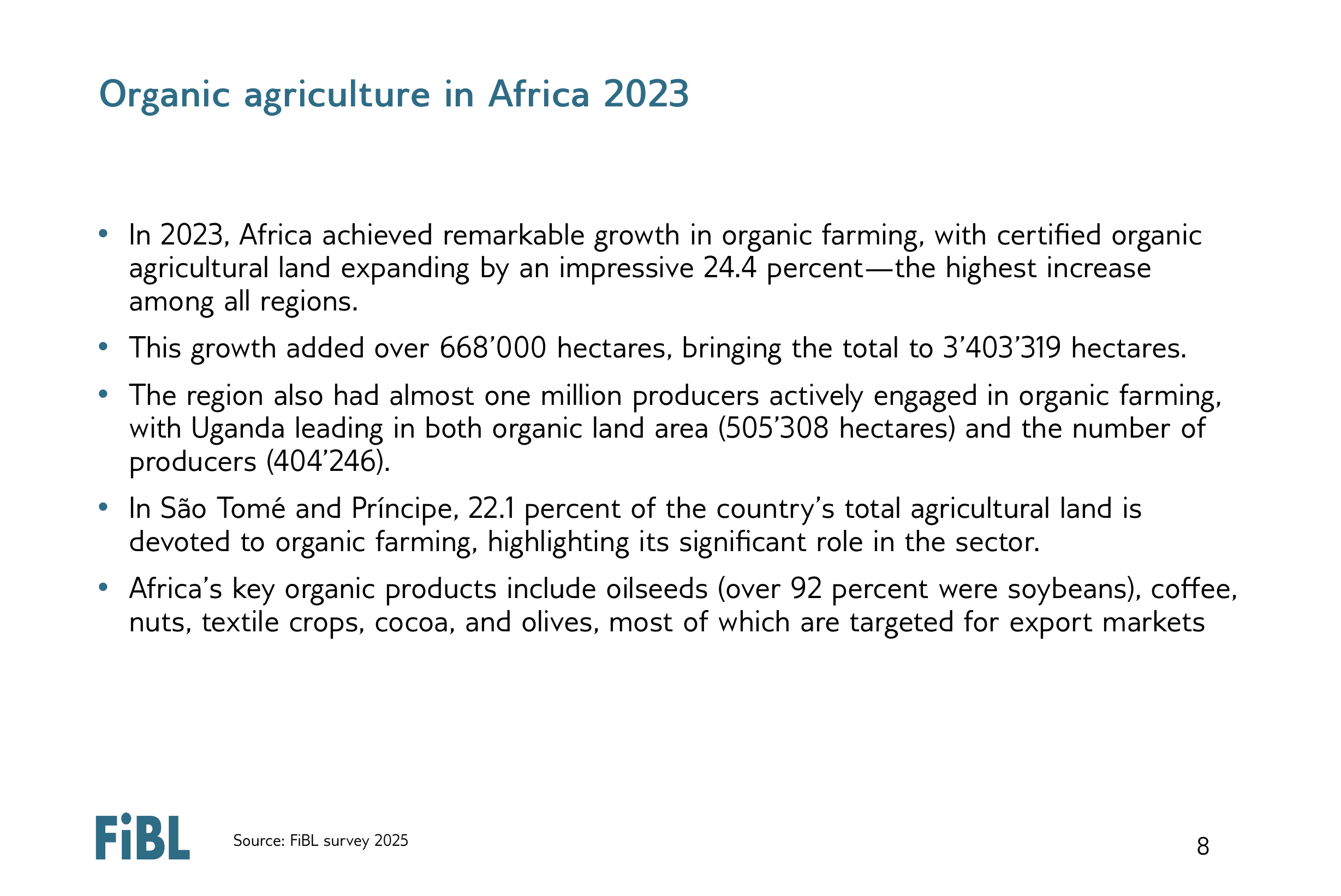

# Organic agriculture in Africa 2023
In 2023, Africa achieved remarkable growth in organic farming, with certified organic agricultural land expanding by an impressive 24.4 percent—the highest increase among all regions.
This growth added over 668’000 hectares, bringing the total to 3’403’319 hectares.
The region also had almost one million producers actively engaged in organic farming, with Uganda leading in both organic land area (505’308 hectares) and the number of producers (404’246).
In São Tomé and Príncipe, 22.1 percent of the country’s total agricultural land is devoted to organic farming, highlighting its significant role in the sector.
Africa’s key organic products include oilseeds (over 92 percent were soybeans), coffee, nuts, textile crops, cocoa, and olives, most of which are targeted for export markets
Source: FiBL survey 2025